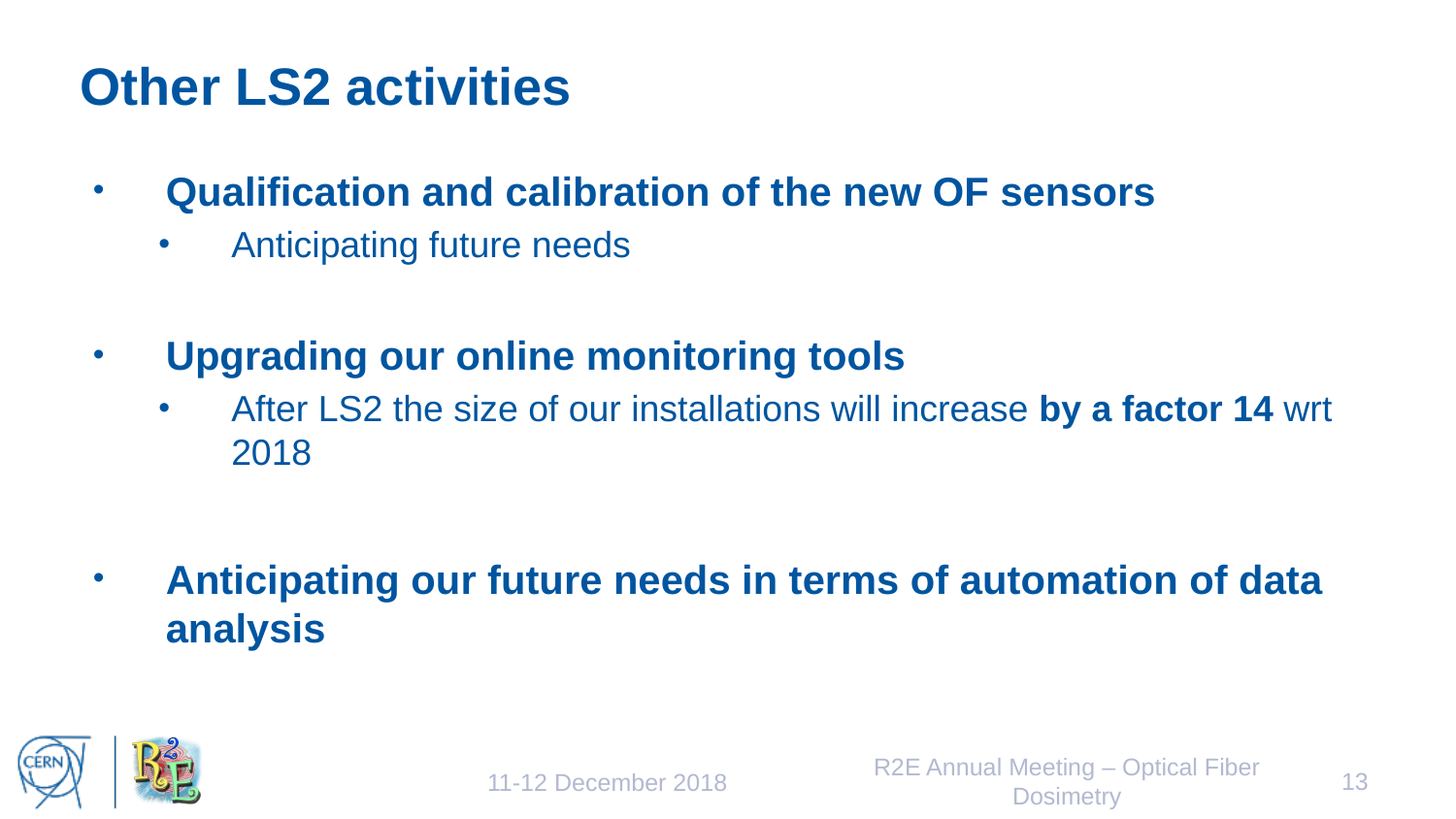

# Other LS2 activities
Qualification and calibration of the new OF sensors
Anticipating future needs

Upgrading our online monitoring tools
After LS2 the size of our installations will increase by a factor 14 wrt 2018

Anticipating our future needs in terms of automation of data analysis

Ex.
R2E Annual Meeting – Optical Fiber Dosimetry
13
11-12 December 2018